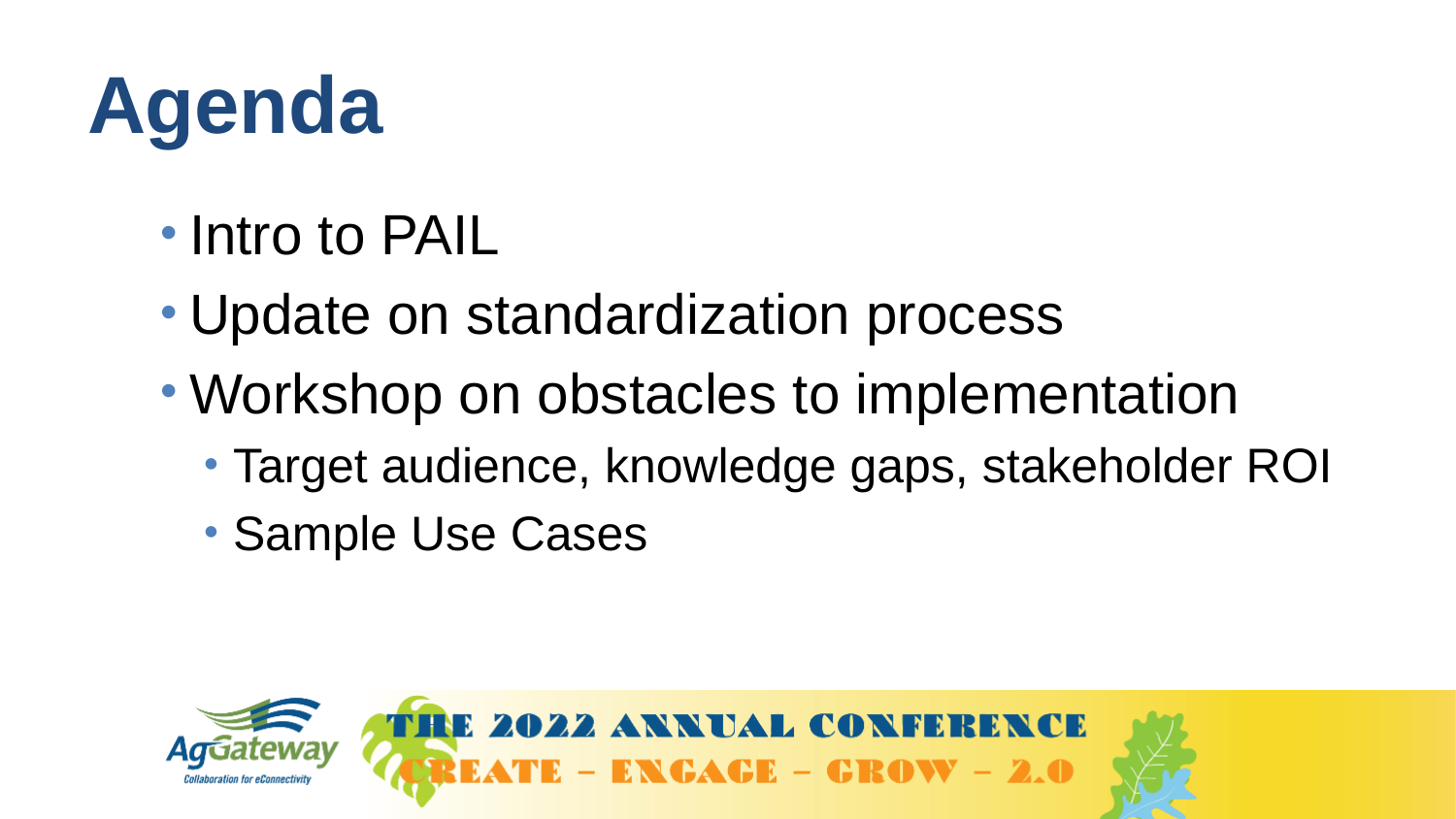

# Agenda

Intro to PAIL
Update on standardization process
Workshop on obstacles to implementation
Target audience, knowledge gaps, stakeholder ROI
Sample Use Cases